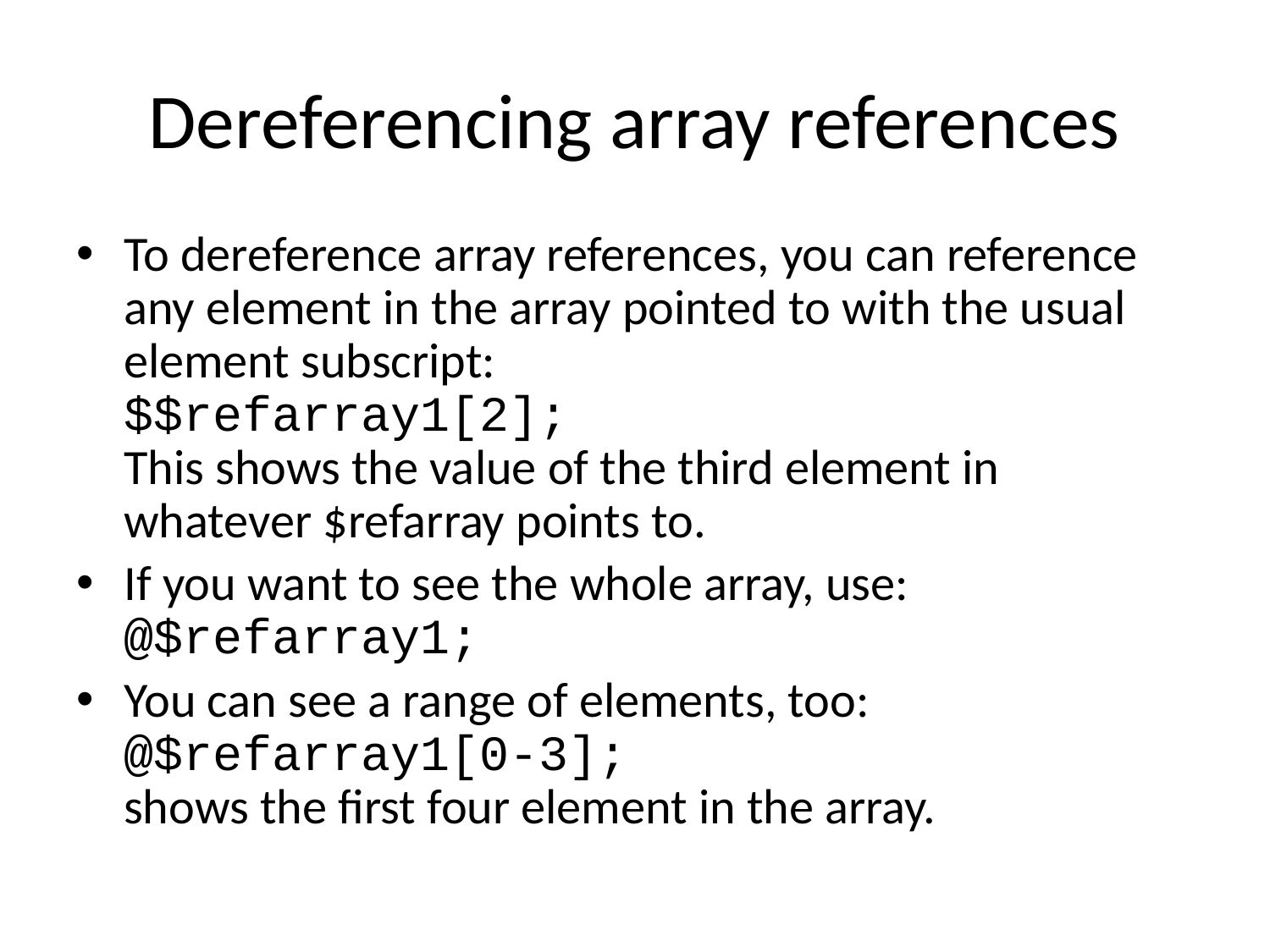

# Dereferencing array references
To dereference array references, you can reference any element in the array pointed to with the usual element subscript:
$$refarray1[2];
This shows the value of the third element in whatever $refarray points to.
If you want to see the whole array, use:
@$refarray1;
You can see a range of elements, too:
@$refarray1[0-3];
shows the first four element in the array.